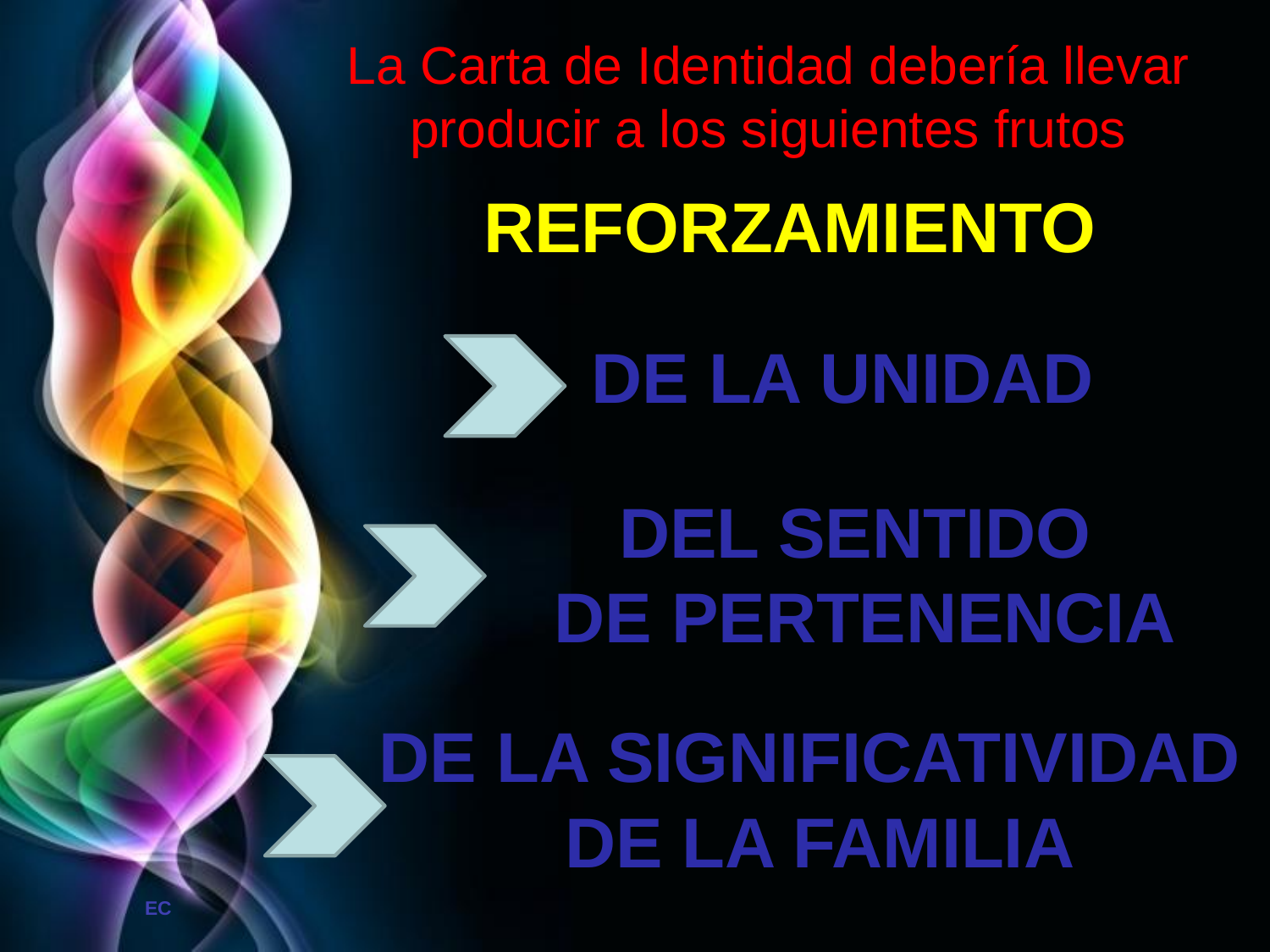

La Carta de Identidad debería llevar producir a los siguientes frutos
REFORZAMIENTO
DE LA UNIDAD

DEL SENTIDO
DE PERTENENCIA

DE LA SIGNIFICATIVIDAD
DE LA FAMILIA